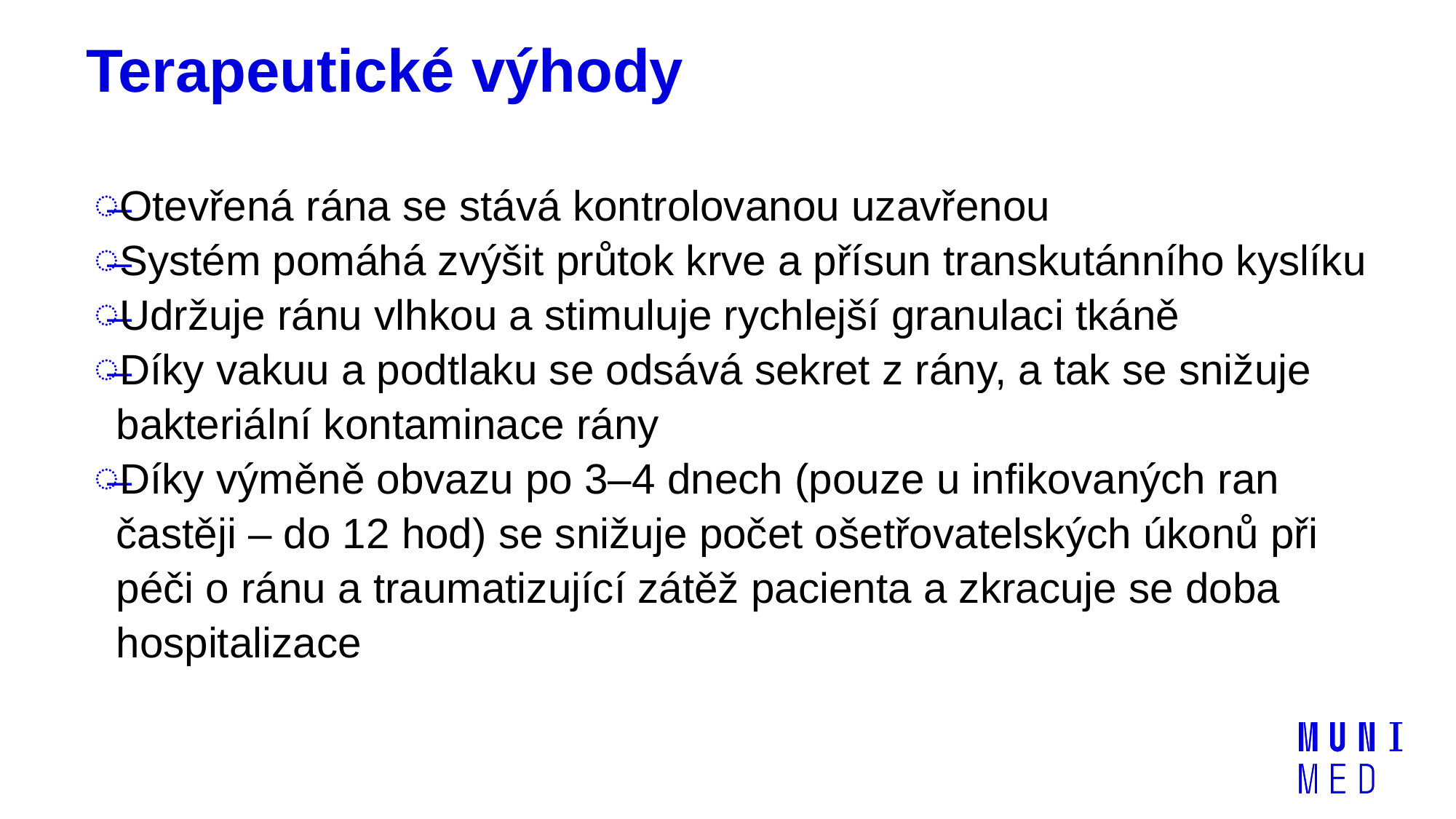

# Terapeutické výhody
Otevřená rána se stává kontrolovanou uzavřenou
Systém pomáhá zvýšit průtok krve a přísun transkutánního kyslíku
Udržuje ránu vlhkou a stimuluje rychlejší granulaci tkáně
Díky vakuu a podtlaku se odsává sekret z rány, a tak se snižuje bakteriální kontaminace rány
Díky výměně obvazu po 3–4 dnech (pouze u infikovaných ran častěji – do 12 hod) se snižuje počet ošetřovatelských úkonů při péči o ránu a traumatizující zátěž pacienta a zkracuje se doba hospitalizace